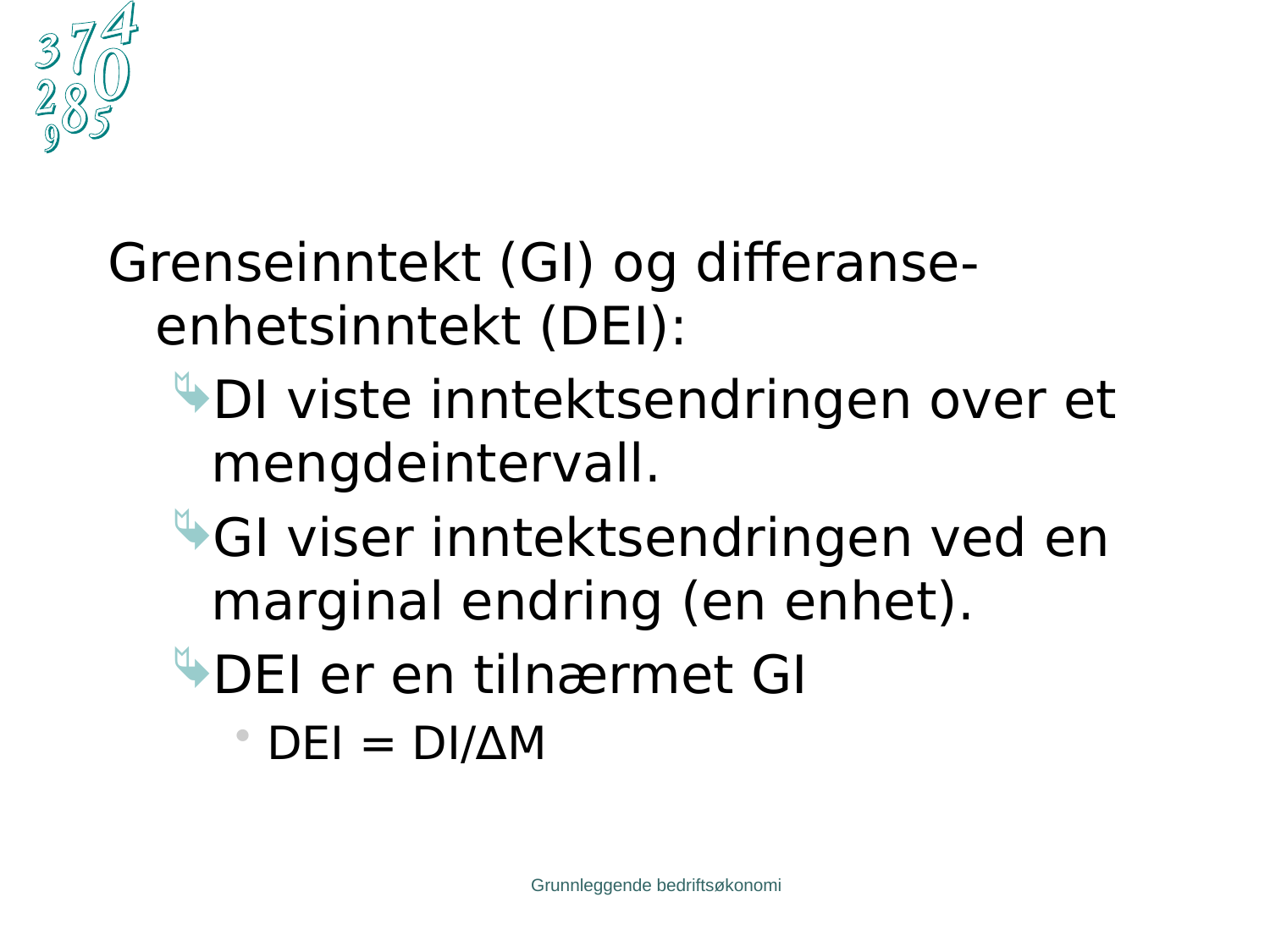

Grenseinntekt (GI) og differanse-enhetsinntekt (DEI):
DI viste inntektsendringen over et mengdeintervall.
GI viser inntektsendringen ved en marginal endring (en enhet).
DEI er en tilnærmet GI
DEI = DI/∆M

Grunnleggende bedriftsøkonomi